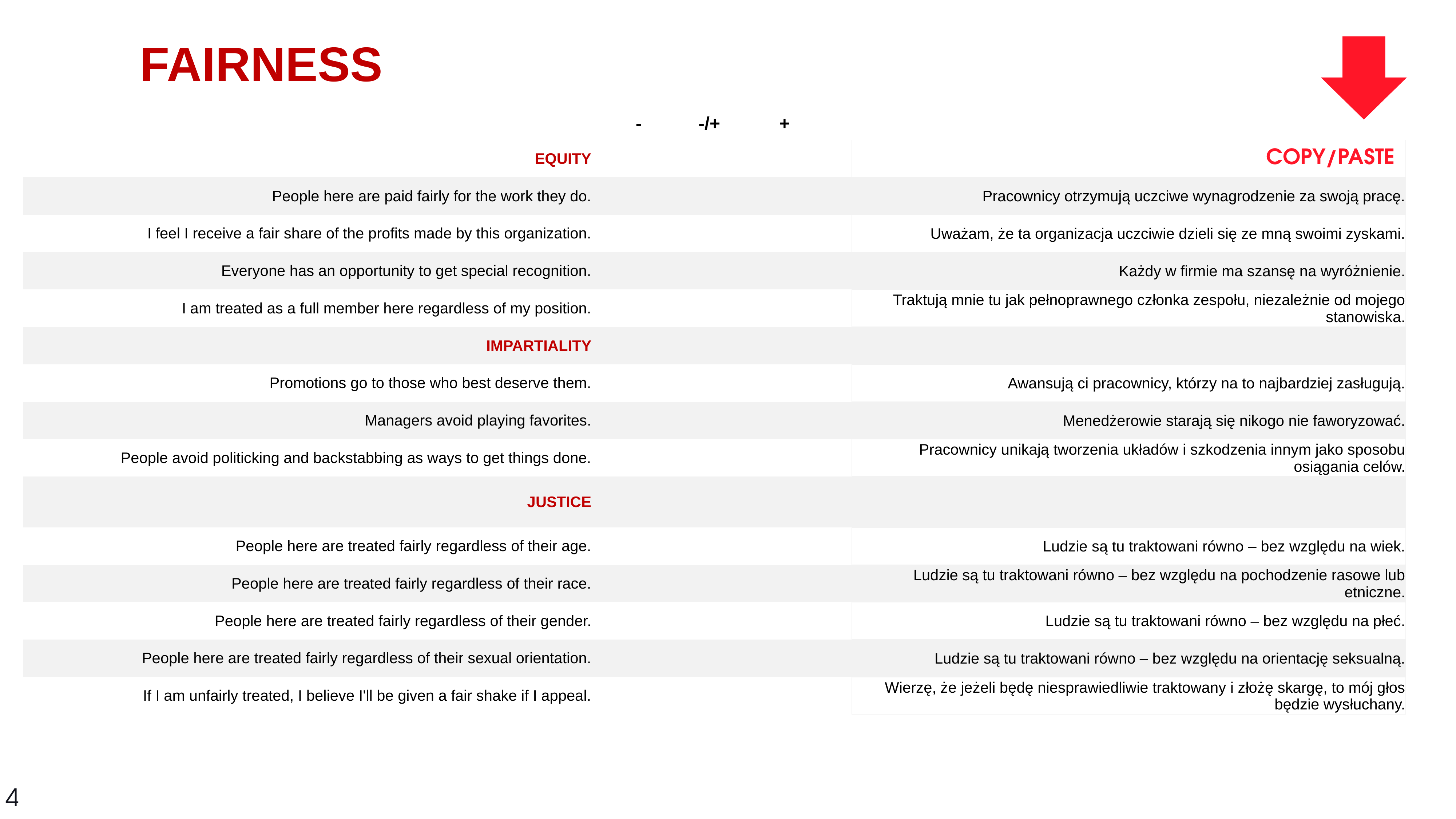

FAIRNESS
|  | - | -/+ | + |  |  |
| --- | --- | --- | --- | --- | --- |
| EQUITY |  |  |  |  | COPY/PASTE |
| People here are paid fairly for the work they do. |  |  |  |  | Pracownicy otrzymują uczciwe wynagrodzenie za swoją pracę. |
| I feel I receive a fair share of the profits made by this organization. |  |  |  |  | Uważam, że ta organizacja uczciwie dzieli się ze mną swoimi zyskami. |
| Everyone has an opportunity to get special recognition. |  |  |  |  | Każdy w firmie ma szansę na wyróżnienie. |
| I am treated as a full member here regardless of my position. |  |  |  |  | Traktują mnie tu jak pełnoprawnego członka zespołu, niezależnie od mojego stanowiska. |
| IMPARTIALITY |  |  |  |  |  |
| Promotions go to those who best deserve them. |  |  |  |  | Awansują ci pracownicy, którzy na to najbardziej zasługują. |
| Managers avoid playing favorites. |  |  |  |  | Menedżerowie starają się nikogo nie faworyzować. |
| People avoid politicking and backstabbing as ways to get things done. |  |  |  |  | Pracownicy unikają tworzenia układów i szkodzenia innym jako sposobu osiągania celów. |
| JUSTICE |  |  |  |  |  |
| People here are treated fairly regardless of their age. |  |  |  |  | Ludzie są tu traktowani równo – bez względu na wiek. |
| People here are treated fairly regardless of their race. |  |  |  |  | Ludzie są tu traktowani równo – bez względu na pochodzenie rasowe lub etniczne. |
| People here are treated fairly regardless of their gender. |  |  |  |  | Ludzie są tu traktowani równo – bez względu na płeć. |
| People here are treated fairly regardless of their sexual orientation. |  |  |  |  | Ludzie są tu traktowani równo – bez względu na orientację seksualną. |
| If I am unfairly treated, I believe I'll be given a fair shake if I appeal. |  |  |  |  | Wierzę, że jeżeli będę niesprawiedliwie traktowany i złożę skargę, to mój głos będzie wysłuchany. |
4